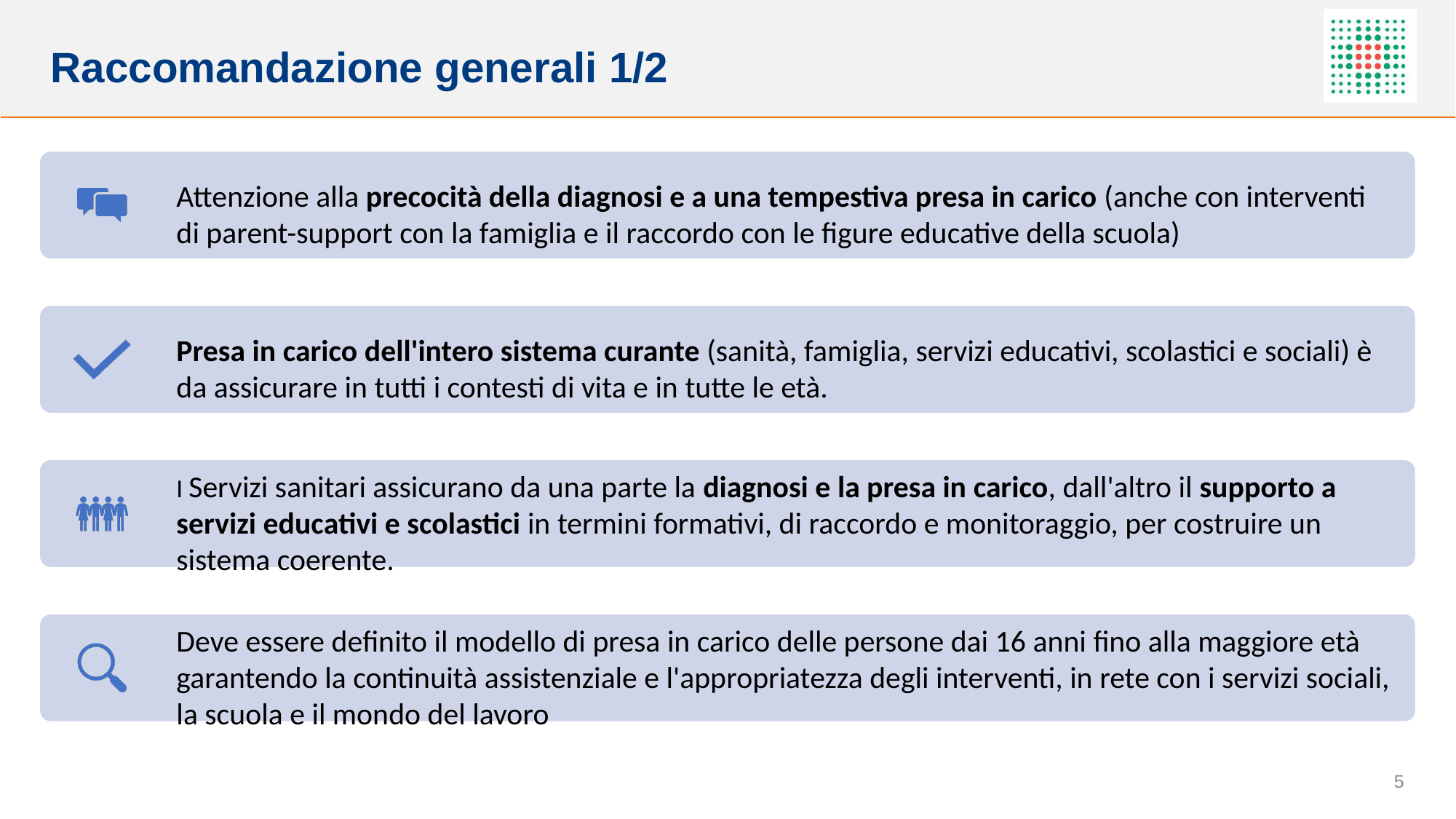

# Raccomandazione generali 1/2
Attenzione alla precocità della diagnosi e a una tempestiva presa in carico (anche con interventi di parent-support con la famiglia e il raccordo con le figure educative della scuola)
Presa in carico dell'intero sistema curante (sanità, famiglia, servizi educativi, scolastici e sociali) è da assicurare in tutti i contesti di vita e in tutte le età.
I Servizi sanitari assicurano da una parte la diagnosi e la presa in carico, dall'altro il supporto a servizi educativi e scolastici in termini formativi, di raccordo e monitoraggio, per costruire un sistema coerente.
Deve essere definito il modello di presa in carico delle persone dai 16 anni fino alla maggiore età garantendo la continuità assistenziale e l'appropriatezza degli interventi, in rete con i servizi sociali, la scuola e il mondo del lavoro
5